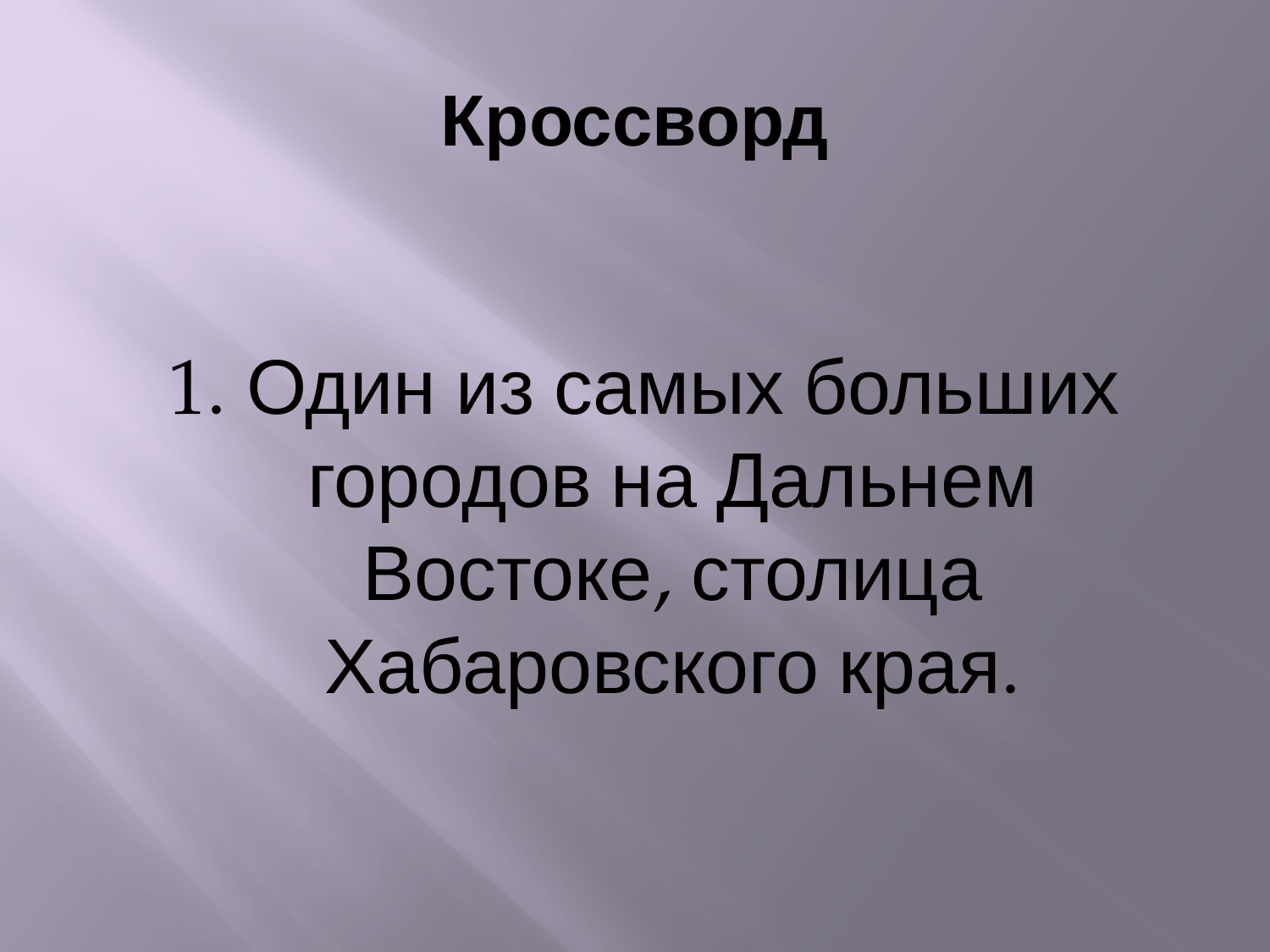

# Кроссворд

1. Один из самых больших городов на Дальнем Востоке, столица Хабаровского края.